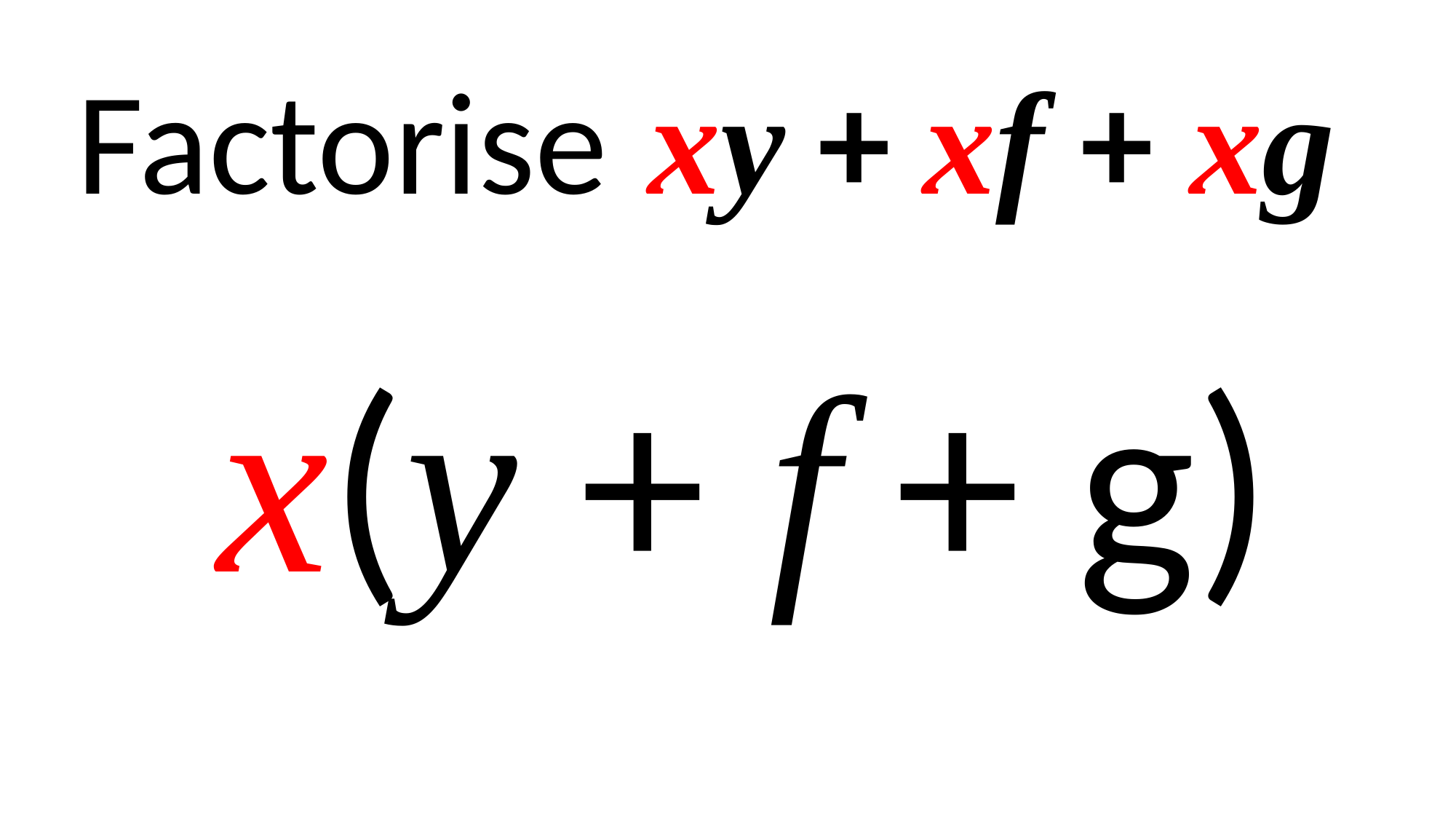

Factorise xy + xf + xg
x(y + f + g)